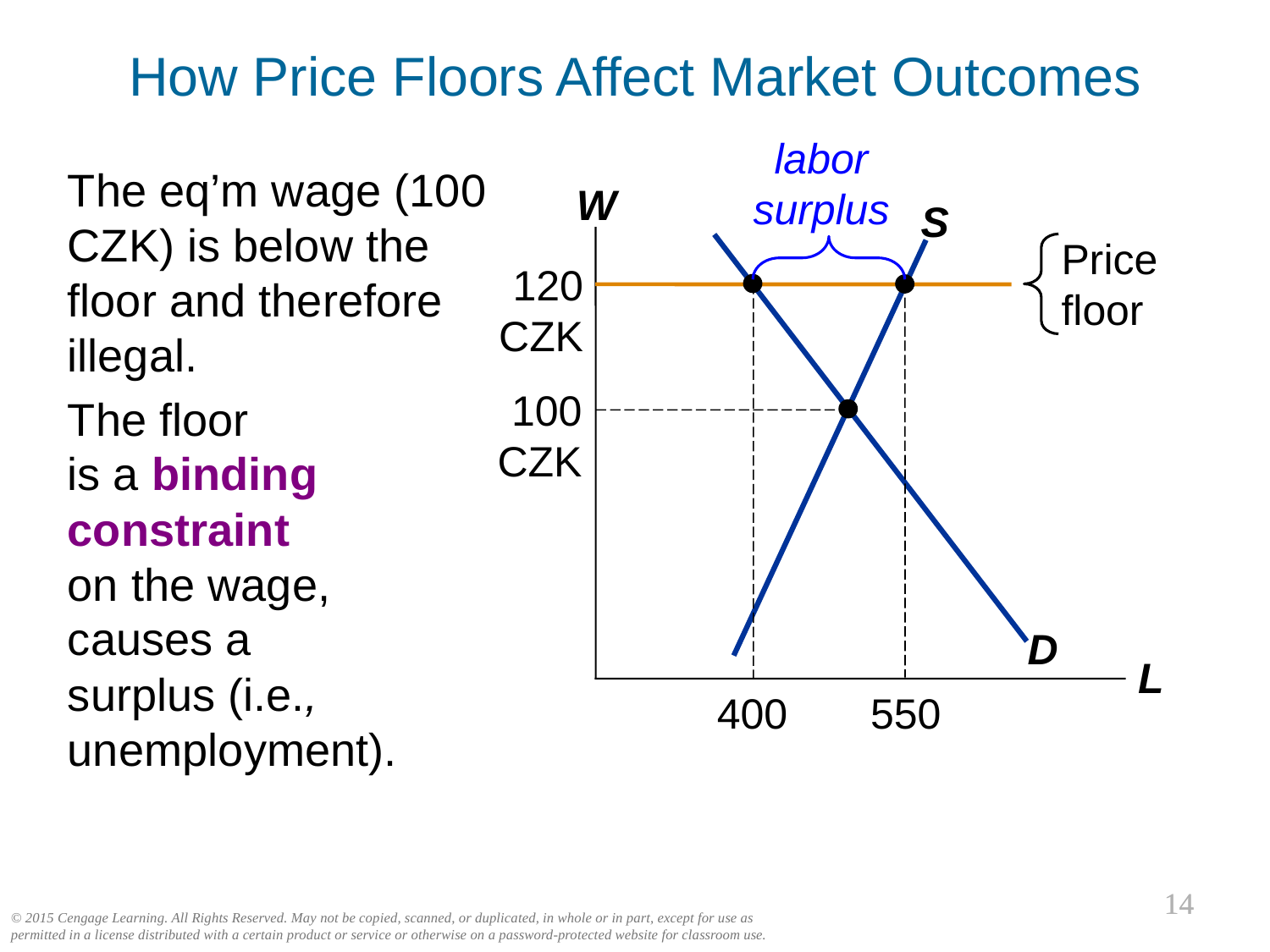

How Price Floors Affect Market Outcomes
labor surplus

The eq’m wage (100 CZK) is below the floor and therefore
illegal.
The floor
is a binding constraint
on the wage,
causes a
surplus (i.e., unemployment).
W

L
S

Price
floor

120 CZK

D

400

550
100 CZK